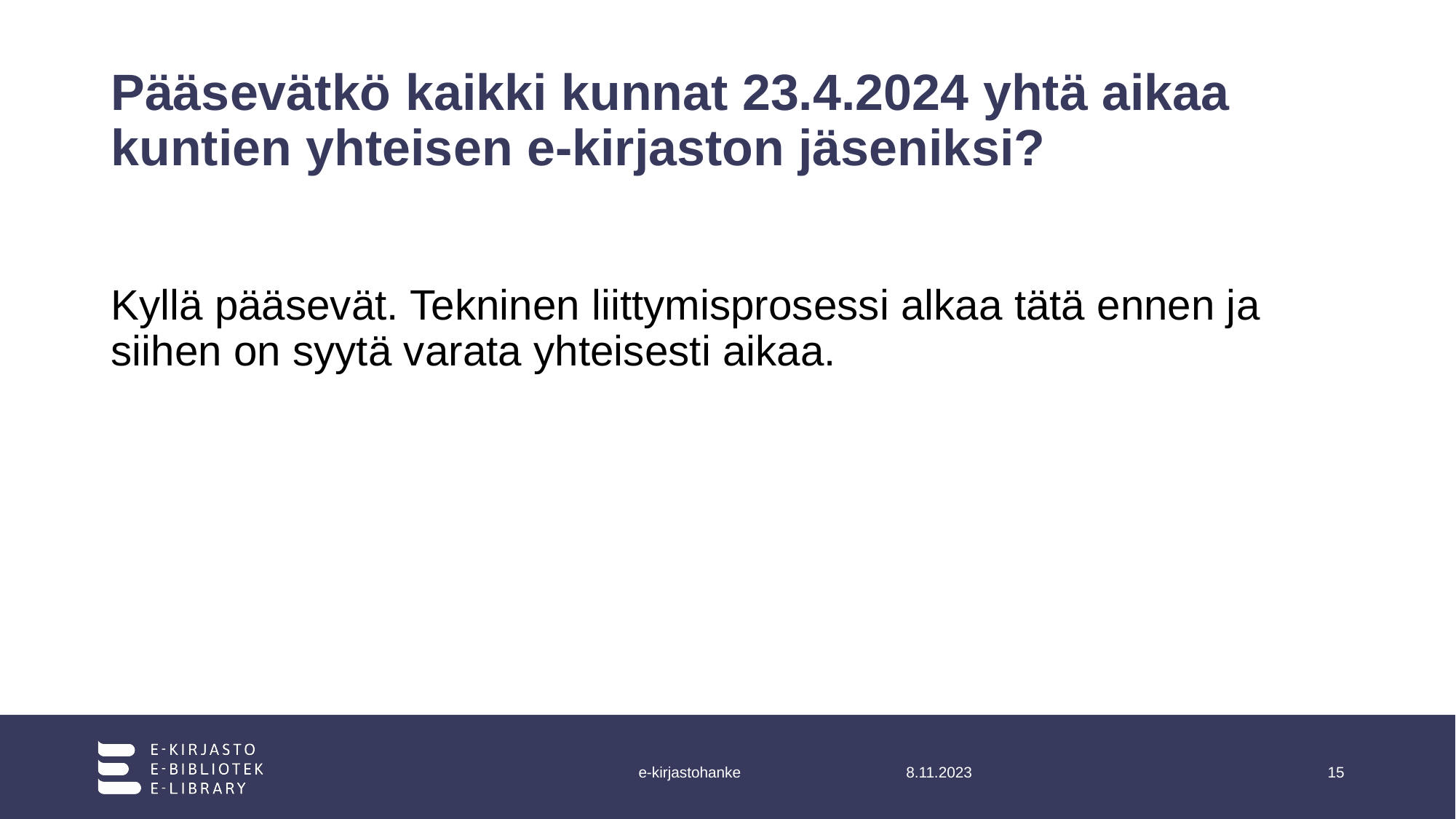

# Pääsevätkö kaikki kunnat 23.4.2024 yhtä aikaa kuntien yhteisen e-kirjaston jäseniksi?
Kyllä pääsevät. Tekninen liittymisprosessi alkaa tätä ennen ja siihen on syytä varata yhteisesti aikaa.
e-kirjastohanke
8.11.2023
15